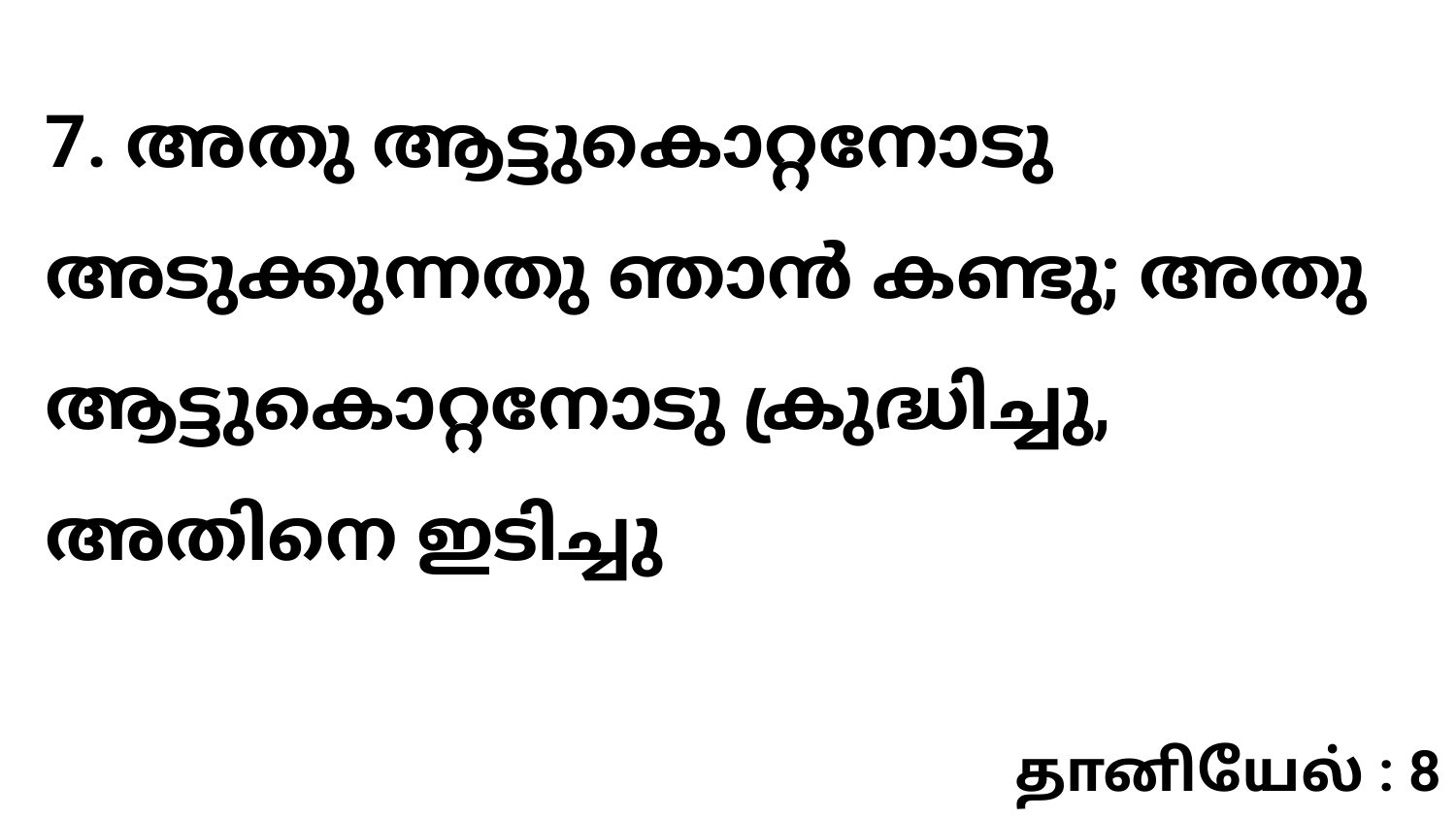

7. അതു ആട്ടുകൊറ്റനോടു അടുക്കുന്നതു ഞാൻ കണ്ടു; അതു ആട്ടുകൊറ്റനോടു ക്രുദ്ധിച്ചു, അതിനെ ഇടിച്ചു
தானியேல் : 8